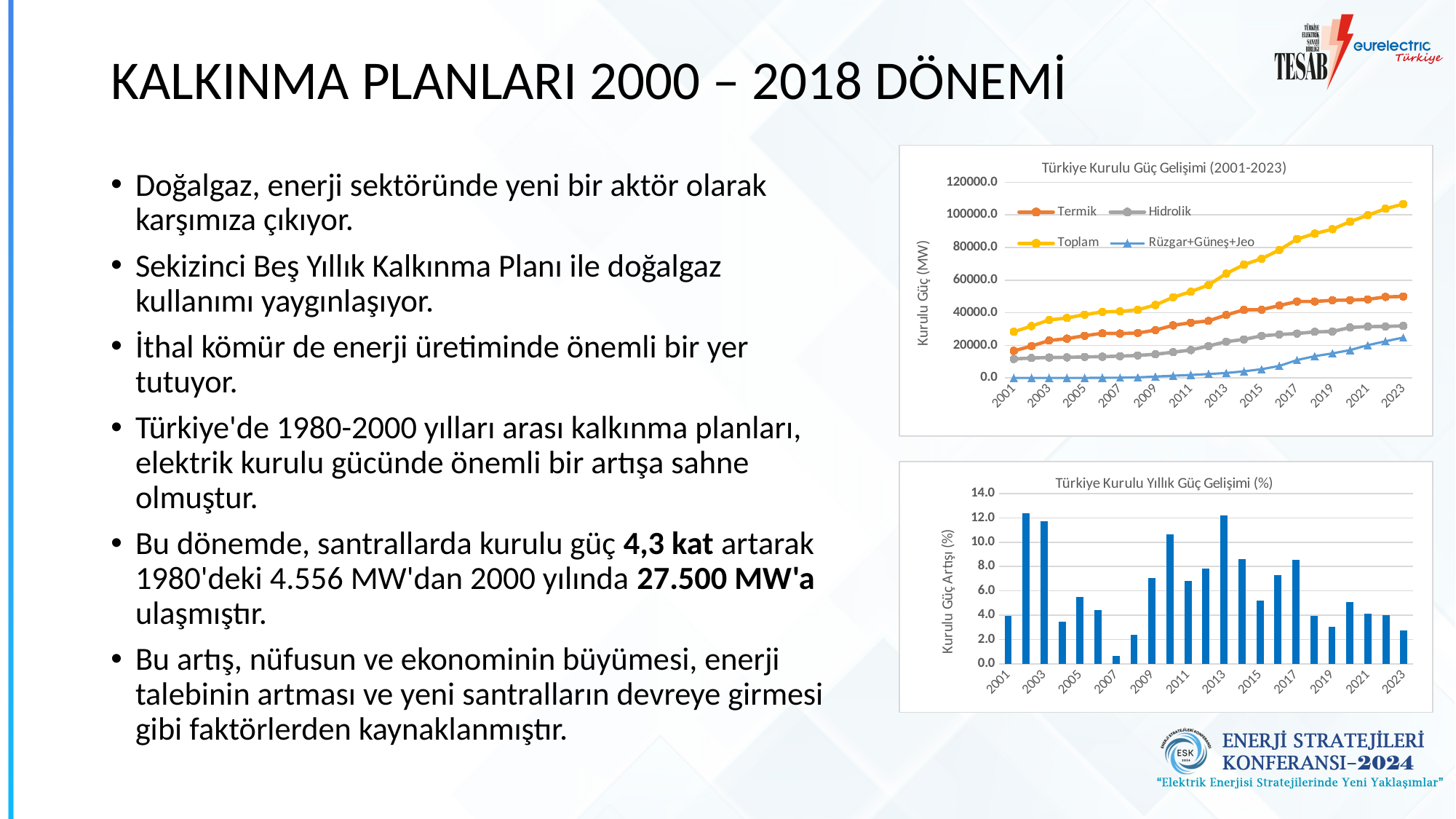

# KALKINMA PLANLARI 2000 – 2018 DÖNEMİ

### Chart: Türkiye Kurulu Güç Gelişimi (2001-2023)

| Category |  |  |  |  |
|---|---|---|---|---|
| 2001 | 16623.1 | 11672.9 | 28332.399999999998 | 36.4 |
| 2002 | 19568.5 | 12240.9 | 31845.8 | 36.4 |
| 2003 | 22974.4 | 12578.7 | 35587.0 | 33.9 |
| 2004 | 24144.7 | 12645.4 | 36824.0 | 33.9 |
| 2005 | 25902.3 | 12906.1 | 38843.5 | 35.1 |
| 2006 | 27420.2 | 13062.7 | 40564.8 | 81.9 |
| 2007 | 27271.6 | 13394.9 | 40835.7 | 169.2 |
| 2008 | 27595.0 | 13828.7 | 41817.2 | 393.5 |
| 2009 | 29339.1 | 14553.3 | 44761.2 | 868.8 |
| 2010 | 32278.5 | 15831.2 | 49524.100000000006 | 1414.4 |
| 2011 | 33931.1 | 17137.1 | 52911.1 | 1842.9 |
| 2012 | 35027.2 | 19609.4 | 57059.399999999994 | 2422.8 |
| 2013 | 38648.0 | 22289.0 | 64007.5 | 3070.5 |
| 2014 | 41801.8 | 23643.2 | 69519.8 | 4074.7999999999997 |
| 2015 | 41903.0 | 25867.84 | 73146.73999999999 | 5375.9 |
| 2016 | 44411.603 | 26681.099 | 78497.382 | 7404.68 |
| 2017 | 46926.3072 | 27273.10179999999 | 85200.0 | 11000.590999999999 |
| 2018 | 46908.6 | 28291.4 | 88550.76000000001 | 13350.76 |
| 2019 | 47662.985 | 28503.007789999996 | 91266.99154391765 | 15100.998753917676 |
| 2020 | 47793.705 | 30983.900779999993 | 95890.607055 | 17113.001275000002 |
| 2021 | 48228.259999999995 | 31492.578269999998 | 99819.61282999998 | 20098.774559999998 |
| 2022 | 49724.831999999995 | 31571.485 | 103809.259 | 22512.942 |
| 2023 | 49983.9 | 31964.1 | 106668.0 | 24810.199999999997 |
Doğalgaz, enerji sektöründe yeni bir aktör olarak karşımıza çıkıyor.
Sekizinci Beş Yıllık Kalkınma Planı ile doğalgaz kullanımı yaygınlaşıyor.
İthal kömür de enerji üretiminde önemli bir yer tutuyor.
Türkiye'de 1980-2000 yılları arası kalkınma planları, elektrik kurulu gücünde önemli bir artışa sahne olmuştur.
Bu dönemde, santrallarda kurulu güç 4,3 kat artarak 1980'deki 4.556 MW'dan 2000 yılında 27.500 MW'a ulaşmıştır.
Bu artış, nüfusun ve ekonominin büyümesi, enerji talebinin artması ve yeni santralların devreye girmesi gibi faktörlerden kaynaklanmıştır.

### Chart: Türkiye Kurulu Yıllık Güç Gelişimi (%)

| Category |  |
|---|---|
| 2001 | 3.9183395013956055 |
| 2002 | 12.400643785912955 |
| 2003 | 11.747860000376818 |
| 2004 | 3.4759884227386406 |
| 2005 | 5.484195090158592 |
| 2006 | 4.431372044228771 |
| 2007 | 0.6678203762868156 |
| 2008 | 2.403534162509765 |
| 2009 | 7.040165290837264 |
| 2010 | 10.640688810845127 |
| 2011 | 6.839094501464928 |
| 2012 | 7.840131843790803 |
| 2013 | 12.176959449275678 |
| 2014 | 8.61195953599188 |
| 2015 | 5.217132385306039 |
| 2016 | 7.314942538792581 |
| 2017 | 8.538651645732596 |
| 2018 | 3.932816901408462 |
| 2019 | 3.067428832815941 |
| 2020 | 5.066032563215873 |
| 2021 | 4.09738335762795 |
| 2022 | 3.9968559854010635 |
| 2023 | 2.753840098213199 |